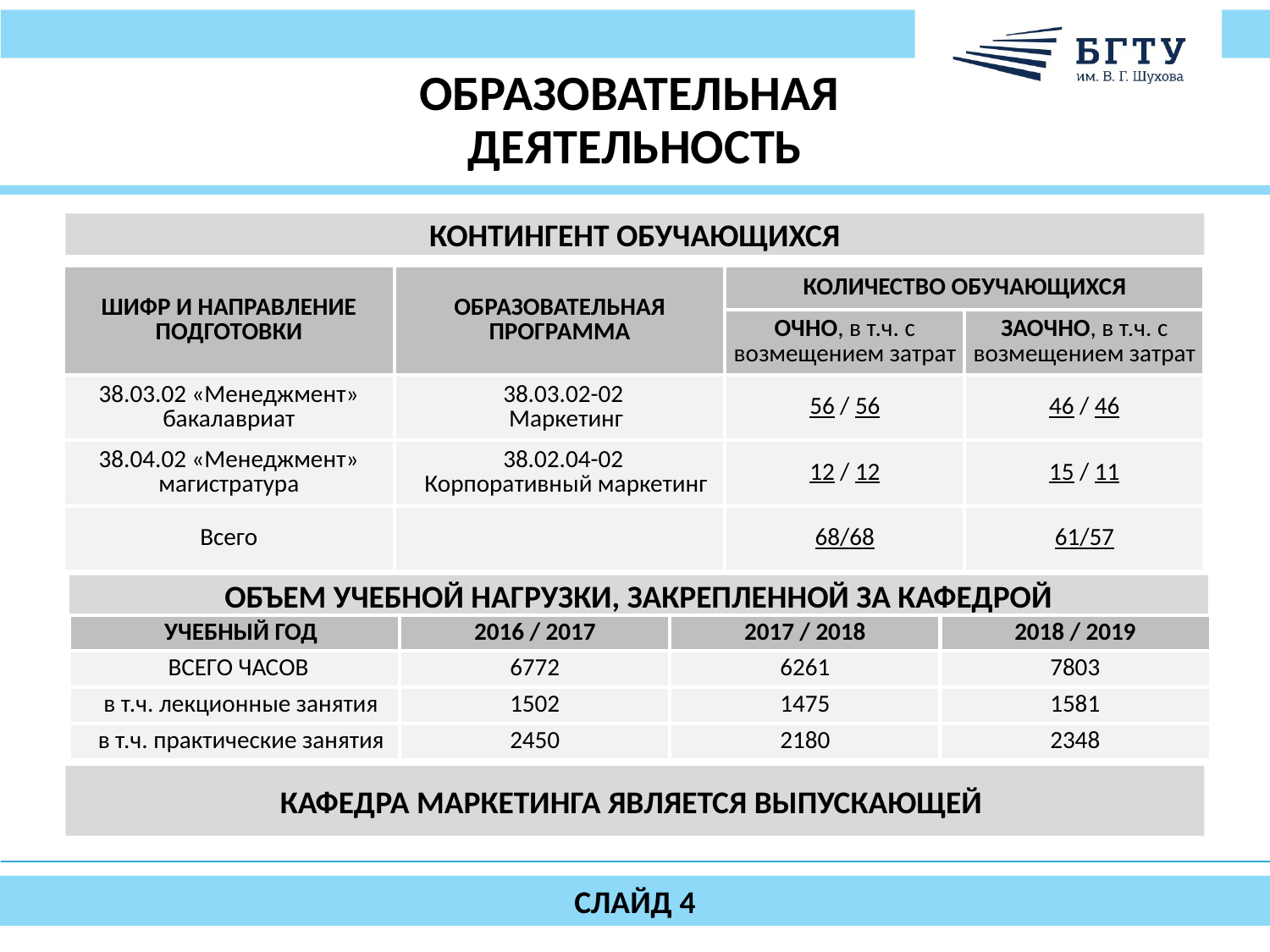

ОБРАЗОВАТЕЛЬНАЯ
ДЕЯТЕЛЬНОСТЬ

КОНТИНГЕНТ ОБУЧАЮЩИХСЯ
| ШИФР И НАПРАВЛЕНИЕ ПОДГОТОВКИ | ОБРАЗОВАТЕЛЬНАЯ ПРОГРАММА | КОЛИЧЕСТВО ОБУЧАЮЩИХСЯ |  |
| --- | --- | --- | --- |
|  |  | ОЧНО, в т.ч. с возмещением затрат | ЗАОЧНО, в т.ч. с возмещением затрат |
| 38.03.02 «Менеджмент» бакалавриат | 38.03.02-02 Маркетинг | 56 / 56 | 46 / 46 |
| 38.04.02 «Менеджмент» магистратура | 38.02.04-02 Корпоративный маркетинг | 12 / 12 | 15 / 11 |
| Всего |  | 68/68 | 61/57 |
ОБЪЕМ УЧЕБНОЙ НАГРУЗКИ, ЗАКРЕПЛЕННОЙ ЗА КАФЕДРОЙ
| УЧЕБНЫЙ ГОД | 2016 / 2017 | 2017 / 2018 | 2018 / 2019 |
| --- | --- | --- | --- |
| ВСЕГО ЧАСОВ | 6772 | 6261 | 7803 |
| в т.ч. лекционные занятия | 1502 | 1475 | 1581 |
| в т.ч. практические занятия | 2450 | 2180 | 2348 |
КАФЕДРА МАРКЕТИНГА ЯВЛЯЕТСЯ ВЫПУСКАЮЩЕЙ
СЛАЙД 4

4